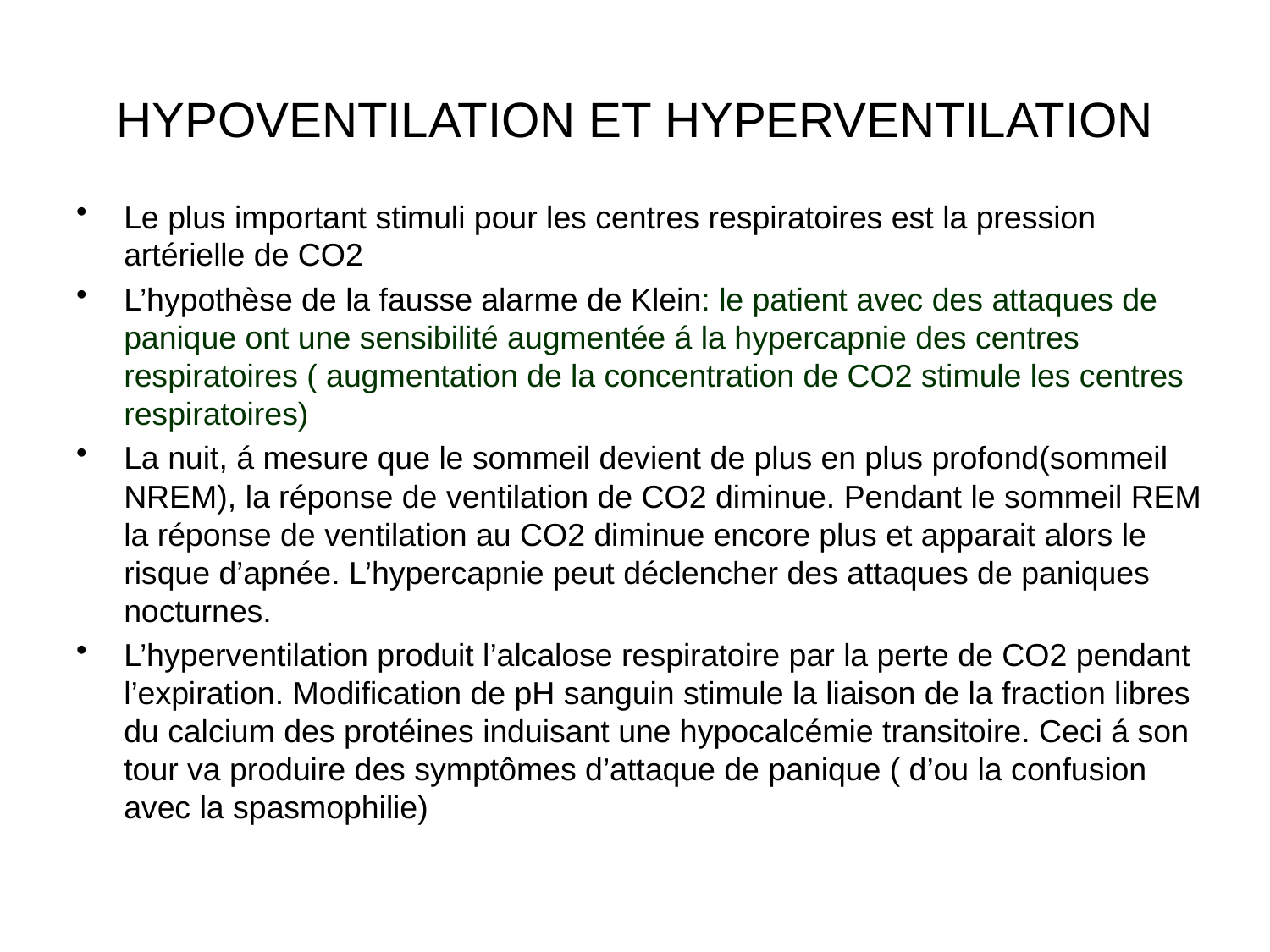

# HYPOVENTILATION ET HYPERVENTILATION
Le plus important stimuli pour les centres respiratoires est la pression artérielle de CO2
L’hypothèse de la fausse alarme de Klein: le patient avec des attaques de panique ont une sensibilité augmentée á la hypercapnie des centres respiratoires ( augmentation de la concentration de CO2 stimule les centres respiratoires)
La nuit, á mesure que le sommeil devient de plus en plus profond(sommeil NREM), la réponse de ventilation de CO2 diminue. Pendant le sommeil REM la réponse de ventilation au CO2 diminue encore plus et apparait alors le risque d’apnée. L’hypercapnie peut déclencher des attaques de paniques nocturnes.
L’hyperventilation produit l’alcalose respiratoire par la perte de CO2 pendant l’expiration. Modification de pH sanguin stimule la liaison de la fraction libres du calcium des protéines induisant une hypocalcémie transitoire. Ceci á son tour va produire des symptômes d’attaque de panique ( d’ou la confusion avec la spasmophilie)
Simptome digestive